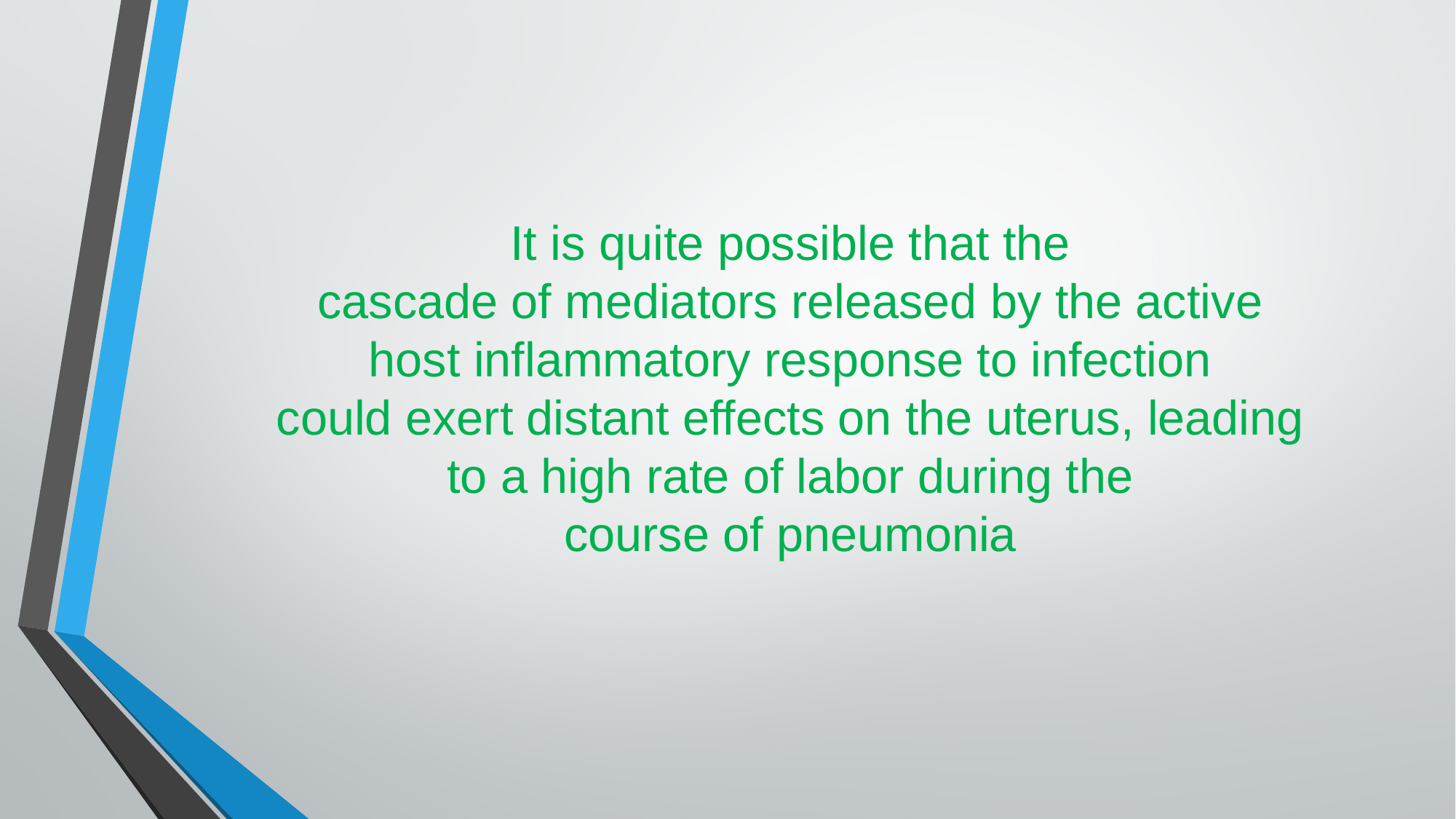

It is quite possible that the
cascade of mediators released by the active host inflammatory response to infection
could exert distant effects on the uterus, leading to a high rate of labor during the
course of pneumonia